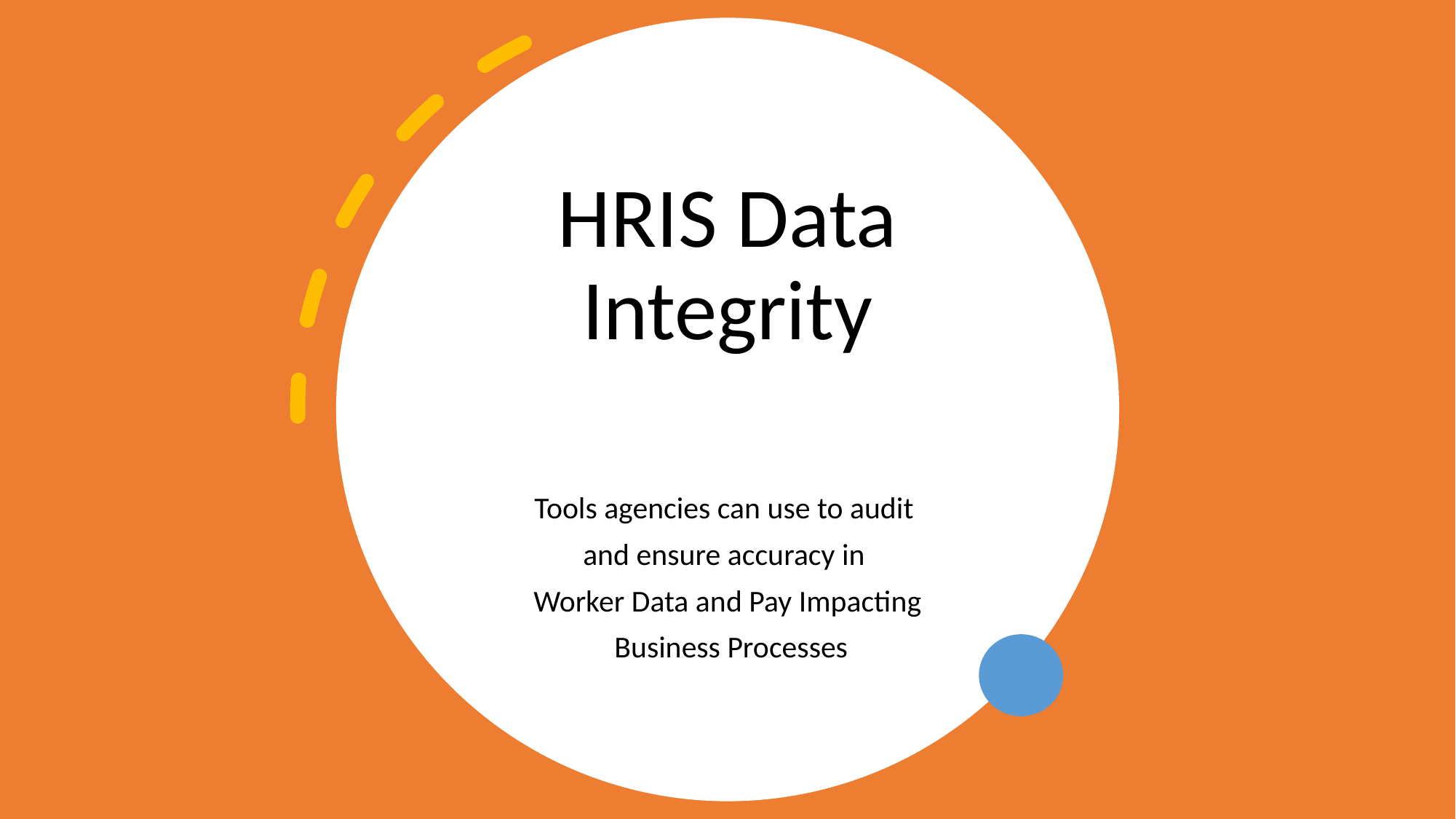

# HRIS Data Integrity
Tools agencies can use to audit
and ensure accuracy in
Worker Data and Pay Impacting
 Business Processes